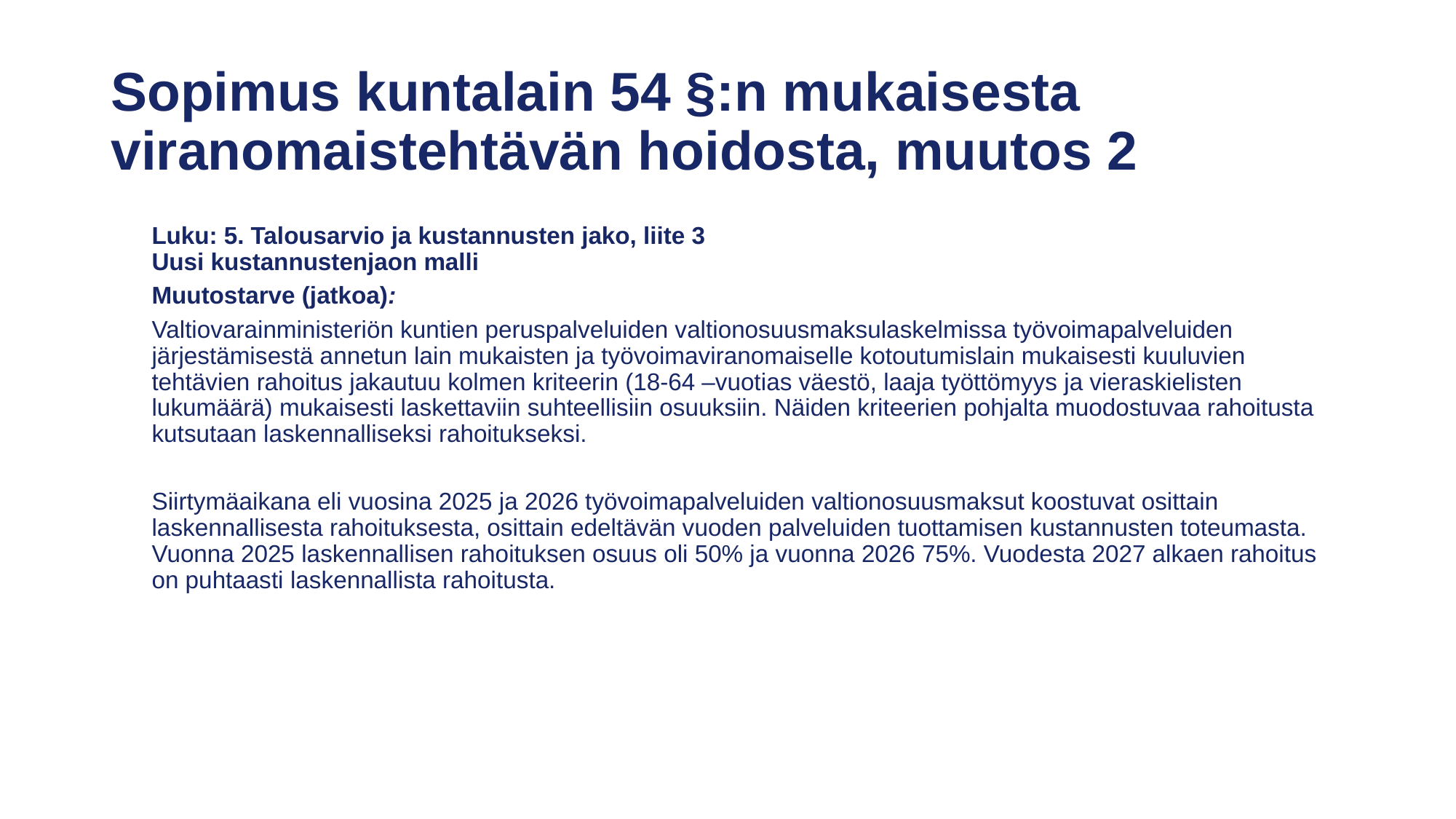

# Sopimus kuntalain 54 §:n mukaisesta viranomaistehtävän hoidosta, muutos 2
Luku: 5. Talousarvio ja kustannusten jako, liite 3
Uusi kustannustenjaon malli
Muutostarve (jatkoa):
Valtiovarainministeriön kuntien peruspalveluiden valtionosuusmaksulaskelmissa työvoimapalveluiden järjestämisestä annetun lain mukaisten ja työvoimaviranomaiselle kotoutumislain mukaisesti kuuluvien tehtävien rahoitus jakautuu kolmen kriteerin (18-64 –vuotias väestö, laaja työttömyys ja vieraskielisten lukumäärä) mukaisesti laskettaviin suhteellisiin osuuksiin. Näiden kriteerien pohjalta muodostuvaa rahoitusta kutsutaan laskennalliseksi rahoitukseksi.

Siirtymäaikana eli vuosina 2025 ja 2026 työvoimapalveluiden valtionosuusmaksut koostuvat osittain laskennallisesta rahoituksesta, osittain edeltävän vuoden palveluiden tuottamisen kustannusten toteumasta. Vuonna 2025 laskennallisen rahoituksen osuus oli 50% ja vuonna 2026 75%. Vuodesta 2027 alkaen rahoitus on puhtaasti laskennallista rahoitusta.